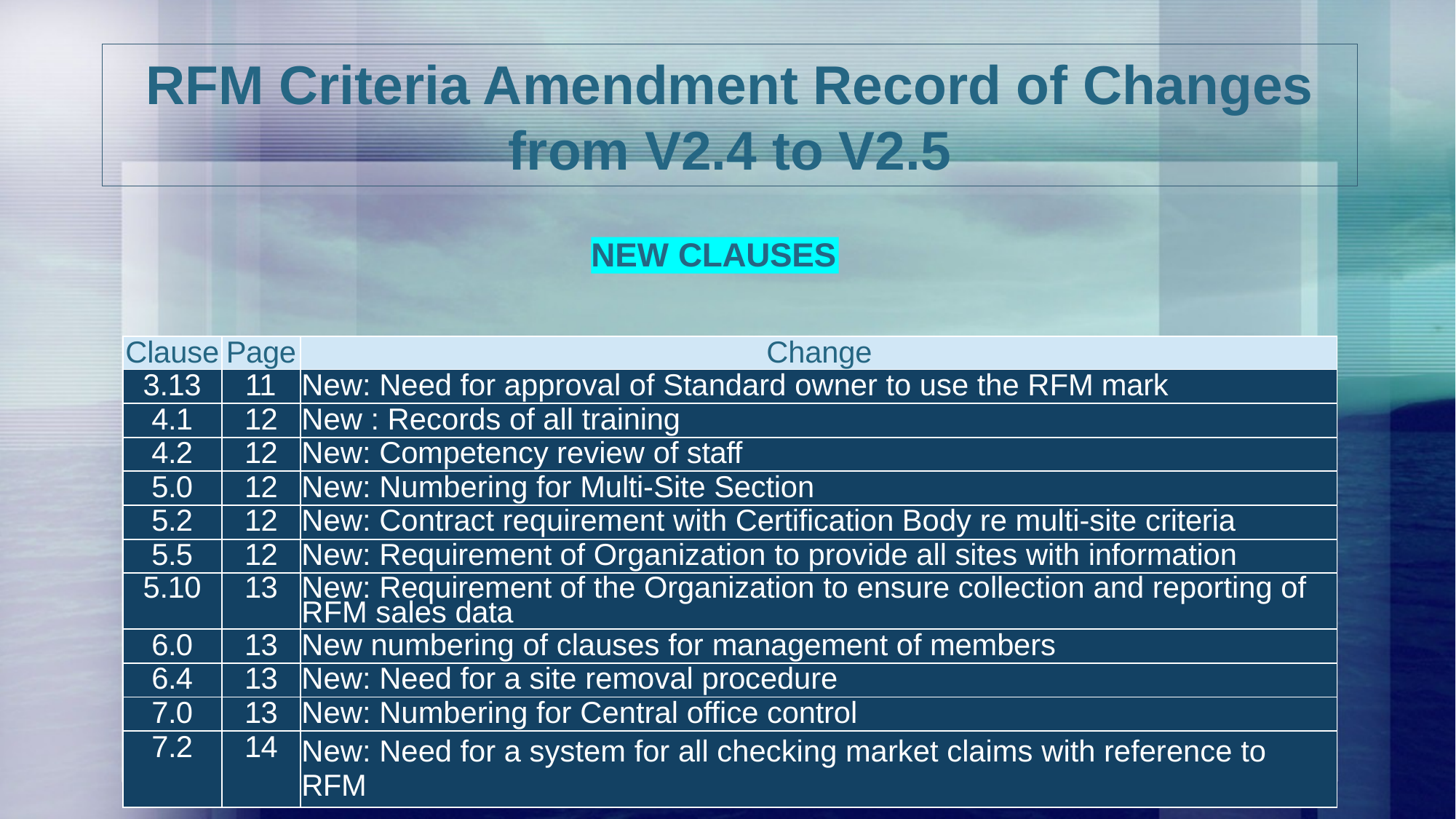

RFM Criteria Amendment Record of Changes from V2.4 to V2.5
NEW CLAUSES
| Clause | Page | Change |
| --- | --- | --- |
| 3.13 | 11 | New: Need for approval of Standard owner to use the RFM mark |
| 4.1 | 12 | New : Records of all training |
| 4.2 | 12 | New: Competency review of staff |
| 5.0 | 12 | New: Numbering for Multi-Site Section |
| 5.2 | 12 | New: Contract requirement with Certification Body re multi-site criteria |
| 5.5 | 12 | New: Requirement of Organization to provide all sites with information |
| 5.10 | 13 | New: Requirement of the Organization to ensure collection and reporting of RFM sales data |
| 6.0 | 13 | New numbering of clauses for management of members |
| 6.4 | 13 | New: Need for a site removal procedure |
| 7.0 | 13 | New: Numbering for Central office control |
| 7.2 | 14 | New: Need for a system for all checking market claims with reference to RFM |